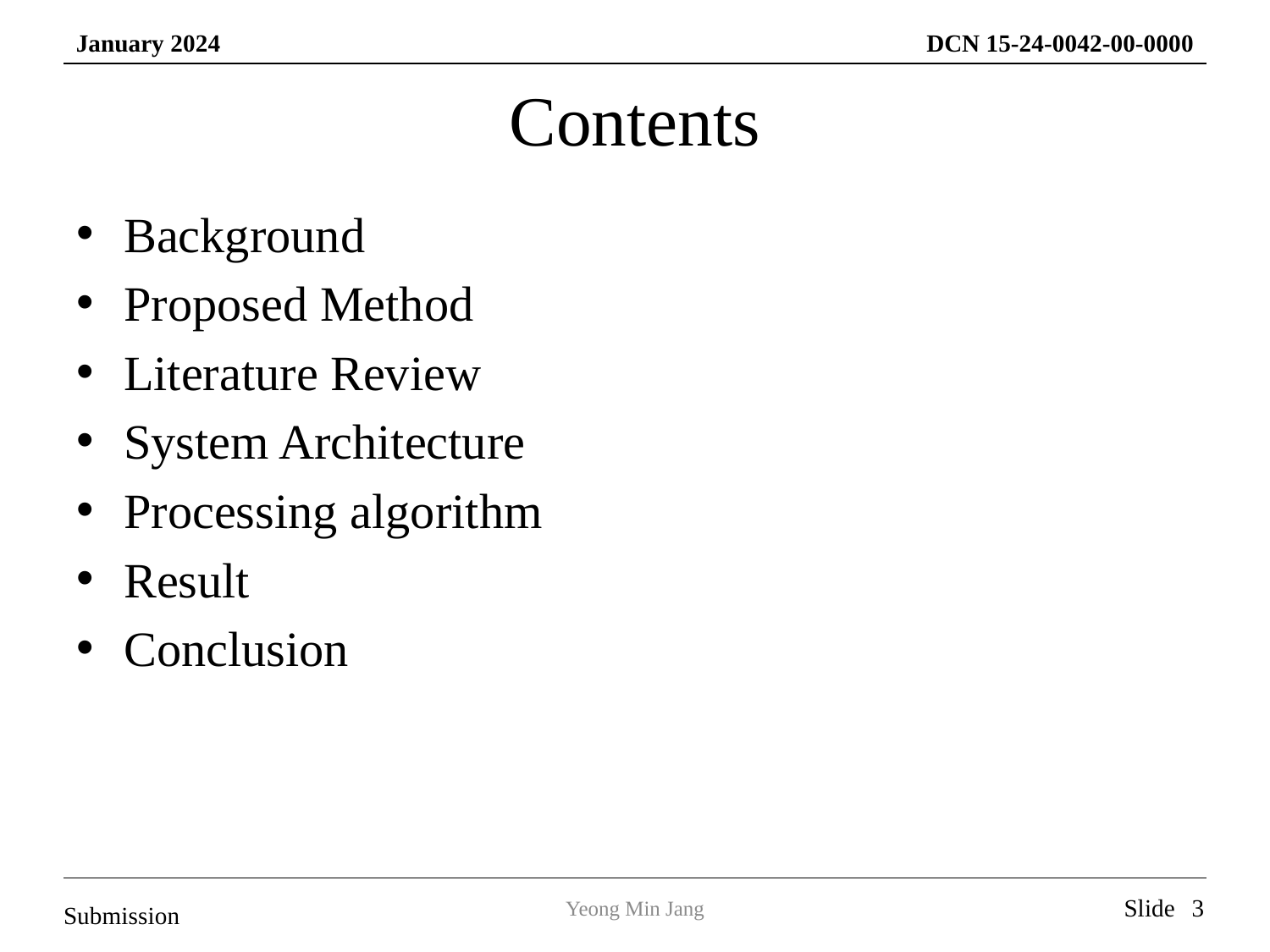

# Contents
Background
Proposed Method
Literature Review
System Architecture
Processing algorithm
Result
Conclusion